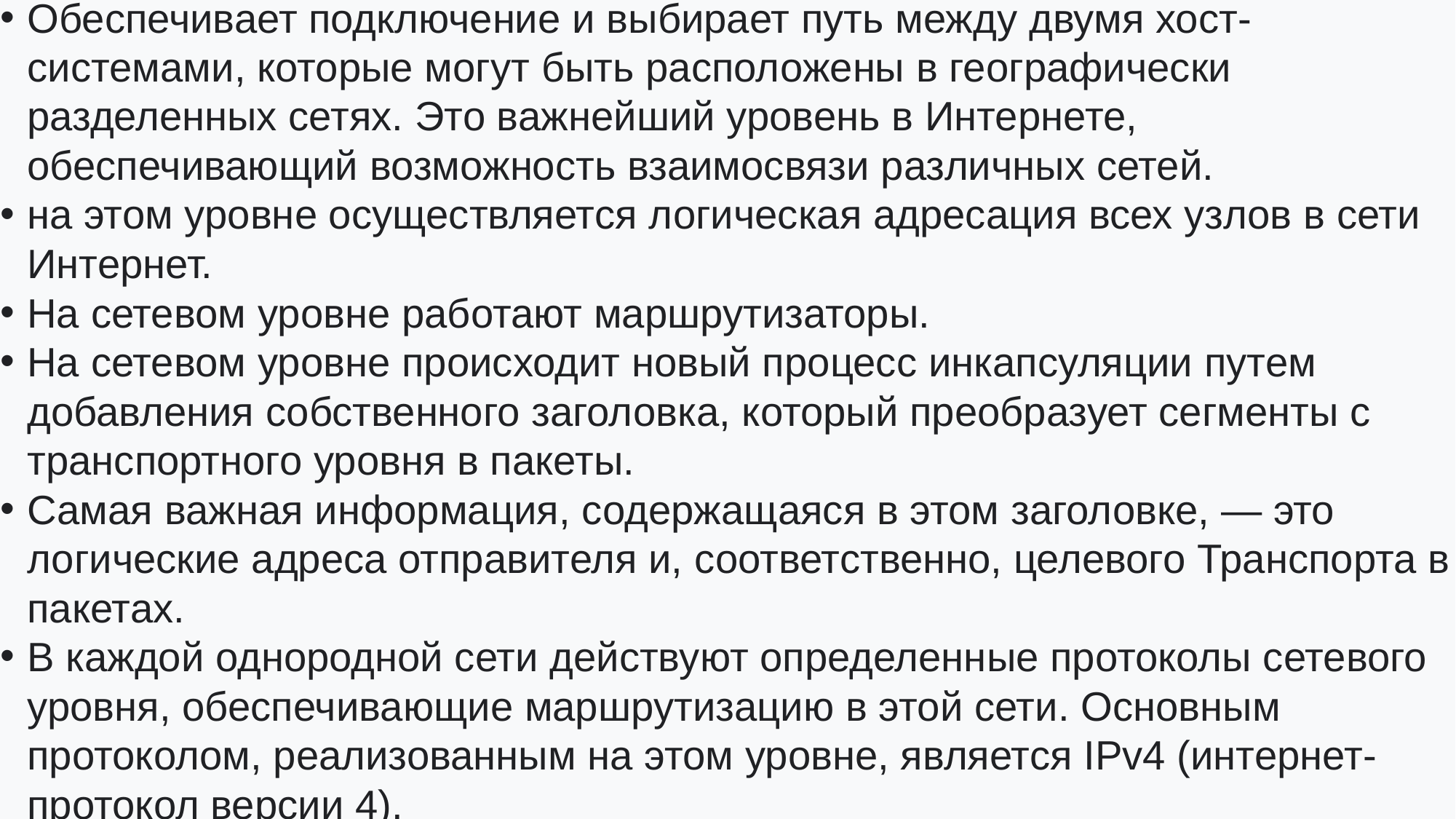

Обеспечивает подключение и выбирает путь между двумя хост-системами, которые могут быть расположены в географически разделенных сетях. Это важнейший уровень в Интернете, обеспечивающий возможность взаимосвязи различных сетей.
на этом уровне осуществляется логическая адресация всех узлов в сети Интернет.
На сетевом уровне работают маршрутизаторы.
На сетевом уровне происходит новый процесс инкапсуляции путем добавления собственного заголовка, который преобразует сегменты с транспортного уровня в пакеты.
Самая важная информация, содержащаяся в этом заголовке, — это логические адреса отправителя и, соответственно, целевого Транспорта в пакетах.
В каждой однородной сети действуют определенные протоколы сетевого уровня, обеспечивающие маршрутизацию в этой сети. Основным протоколом, реализованным на этом уровне, является IPv4 (интернет-протокол версии 4).